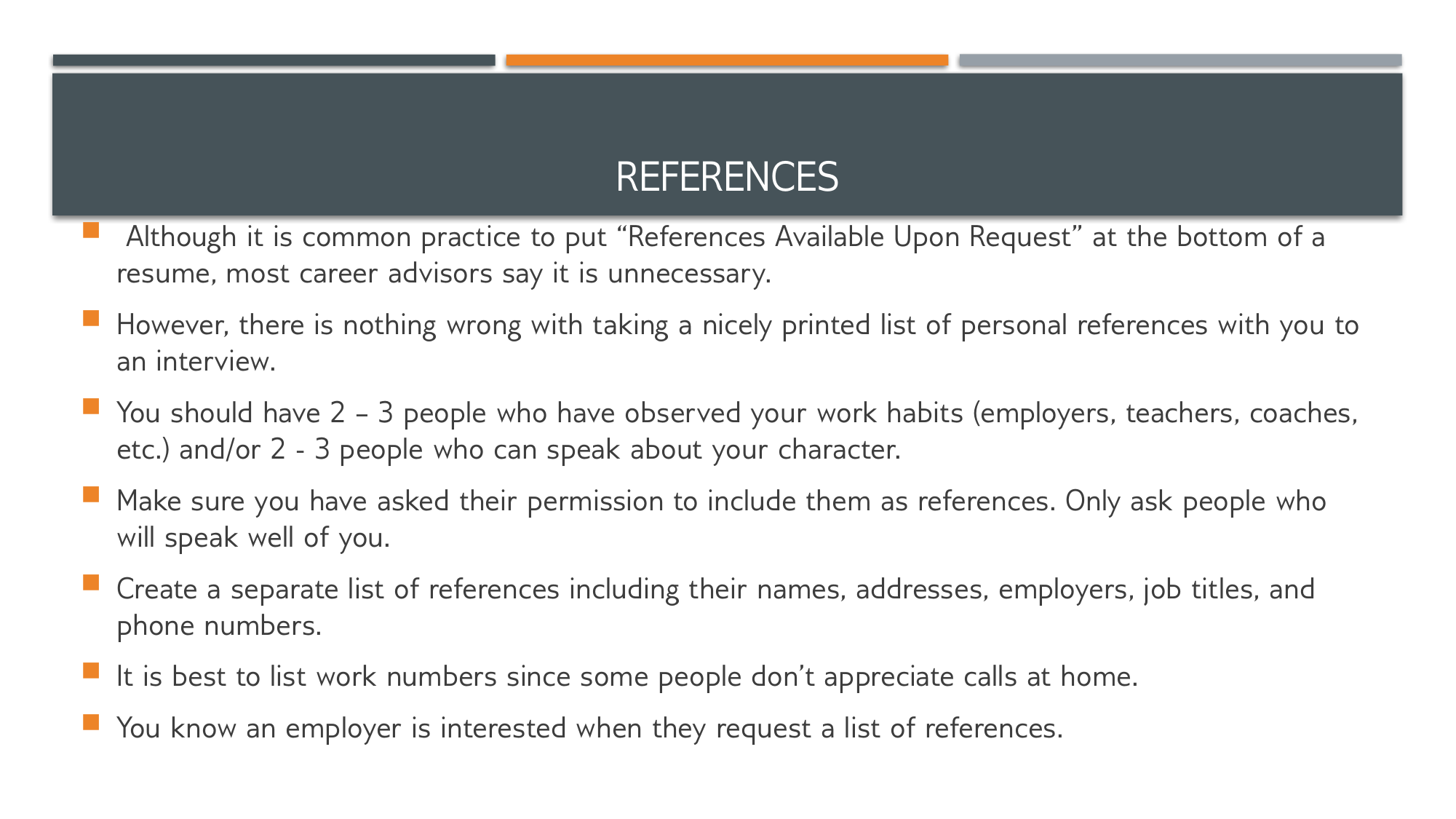

# REFERENCES
 Although it is common practice to put “References Available Upon Request” at the bottom of a resume, most career advisors say it is unnecessary.
However, there is nothing wrong with taking a nicely printed list of personal references with you to an interview.
You should have 2 – 3 people who have observed your work habits (employers, teachers, coaches, etc.) and/or 2 - 3 people who can speak about your character.
Make sure you have asked their permission to include them as references. Only ask people who will speak well of you.
Create a separate list of references including their names, addresses, employers, job titles, and phone numbers.
It is best to list work numbers since some people don’t appreciate calls at home.
You know an employer is interested when they request a list of references.